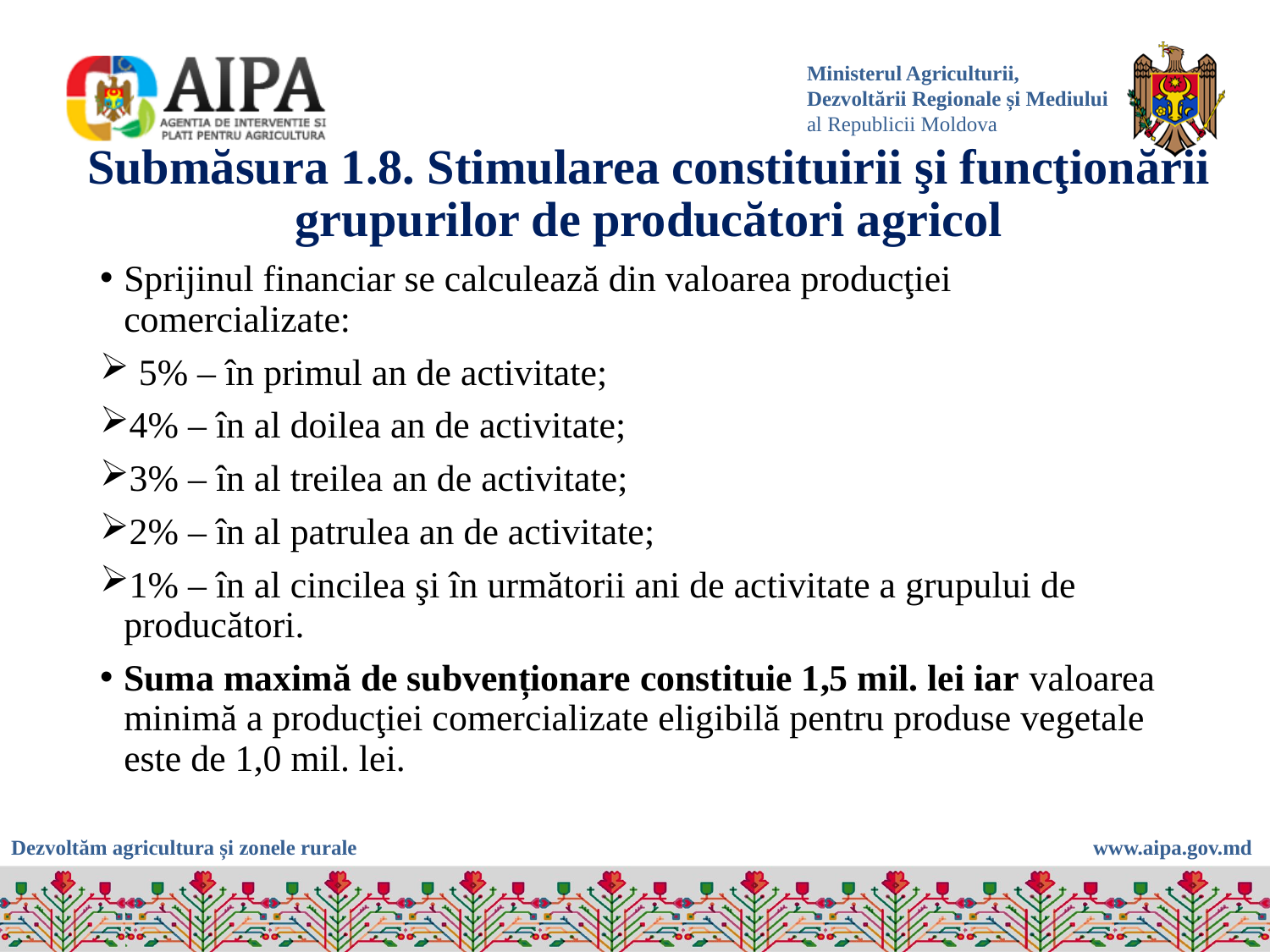

# Submăsura 1.8. Stimularea constituirii şi funcţionării grupurilor de producători agricol
Sprijinul financiar se calculează din valoarea producţiei comercializate:
 5% – în primul an de activitate;
4% – în al doilea an de activitate;
3% – în al treilea an de activitate;
2% – în al patrulea an de activitate;
1% – în al cincilea şi în următorii ani de activitate a grupului de producători.
Suma maximă de subvenționare constituie 1,5 mil. lei iar valoarea minimă a producţiei comercializate eligibilă pentru produse vegetale este de 1,0 mil. lei.